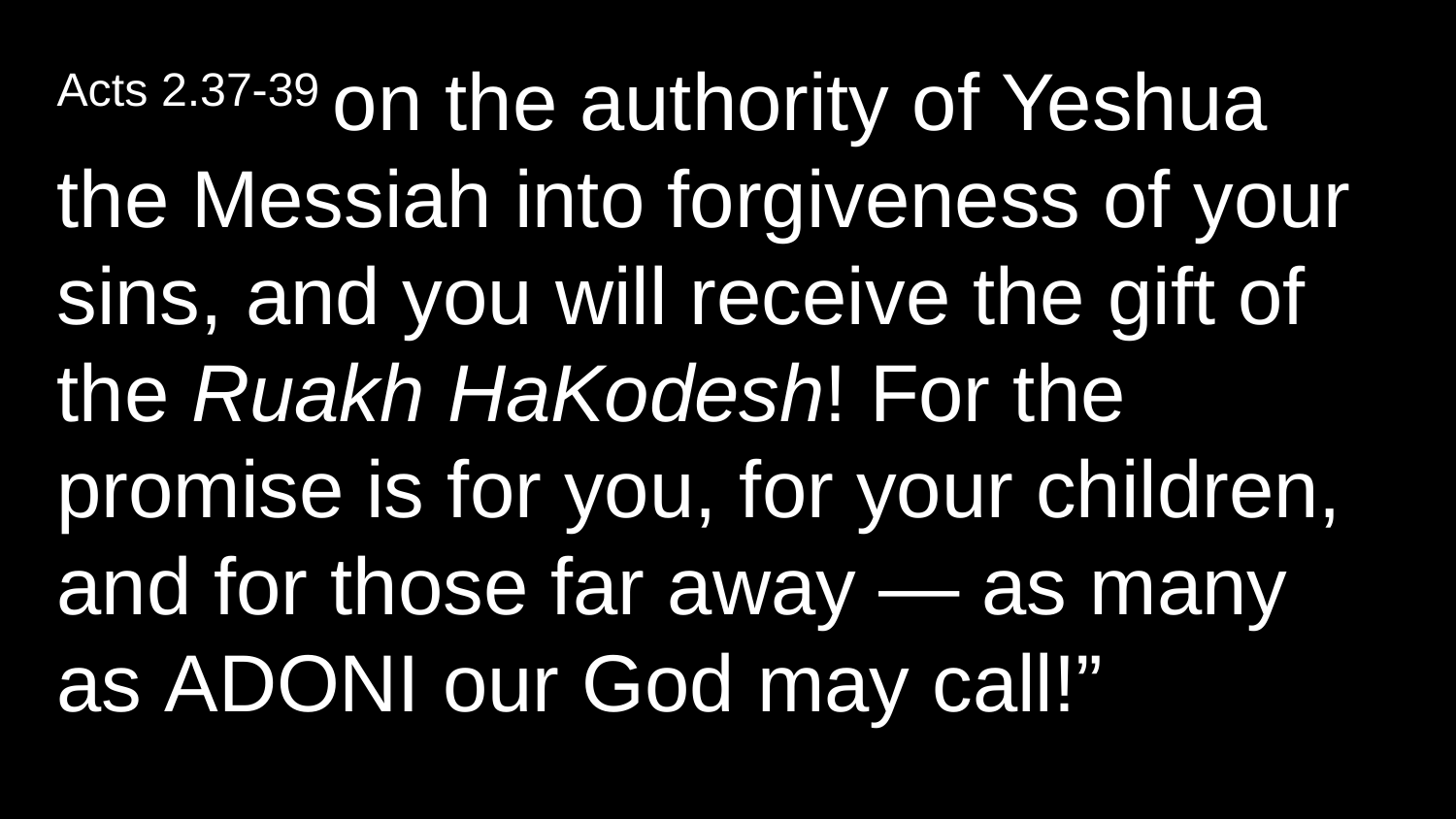

Acts 2.37-39 on the authority of Yeshua the Messiah into forgiveness of your sins, and you will receive the gift of the Ruakh HaKodesh! For the promise is for you, for your children, and for those far away — as many as Adoni our God may call!”